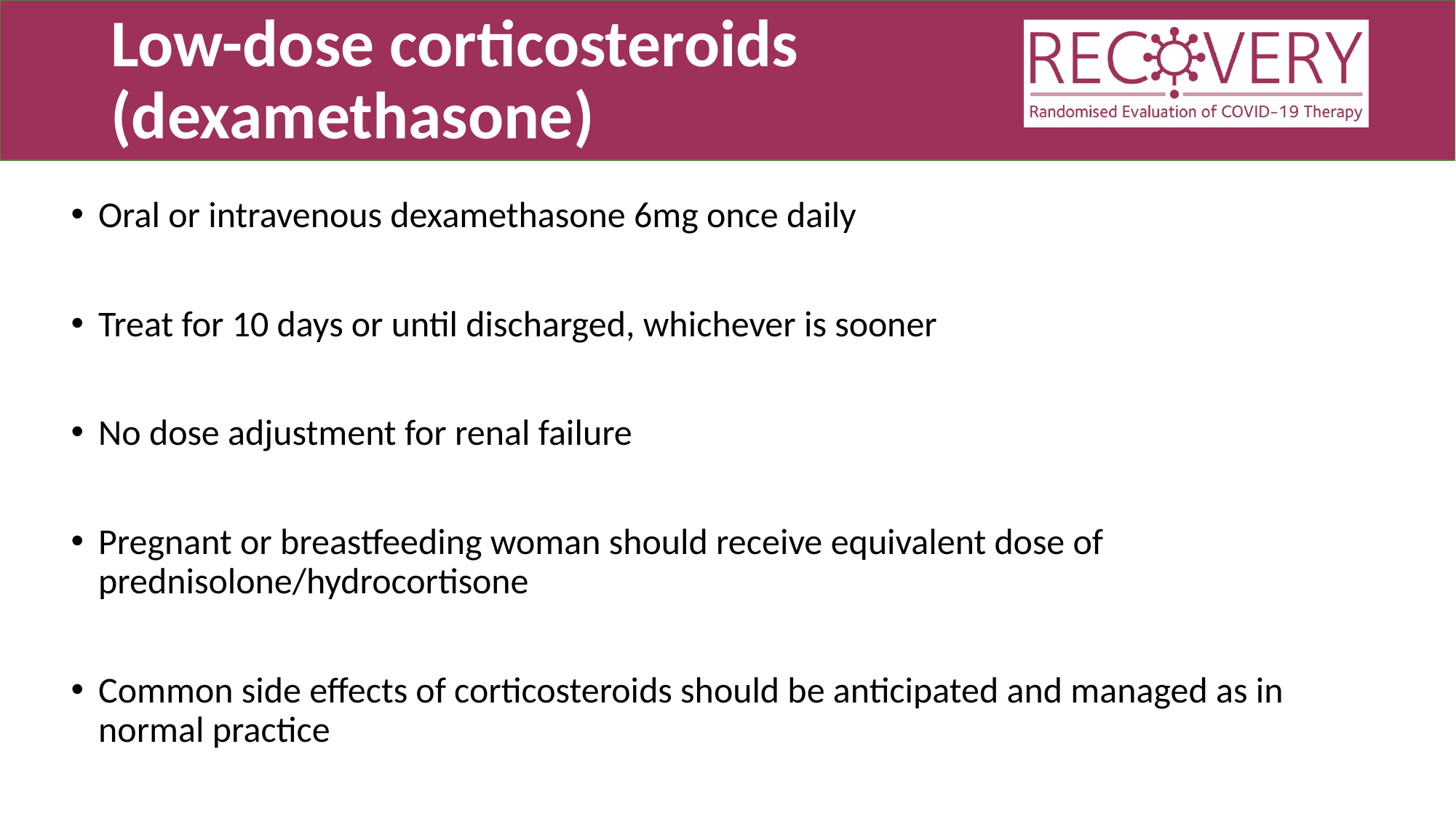

# Low-dose corticosteroids (dexamethasone)
Oral or intravenous dexamethasone 6mg once daily

Treat for 10 days or until discharged, whichever is sooner

No dose adjustment for renal failure

Pregnant or breastfeeding woman should receive equivalent dose of prednisolone/hydrocortisone

Common side effects of corticosteroids should be anticipated and managed as in normal practice